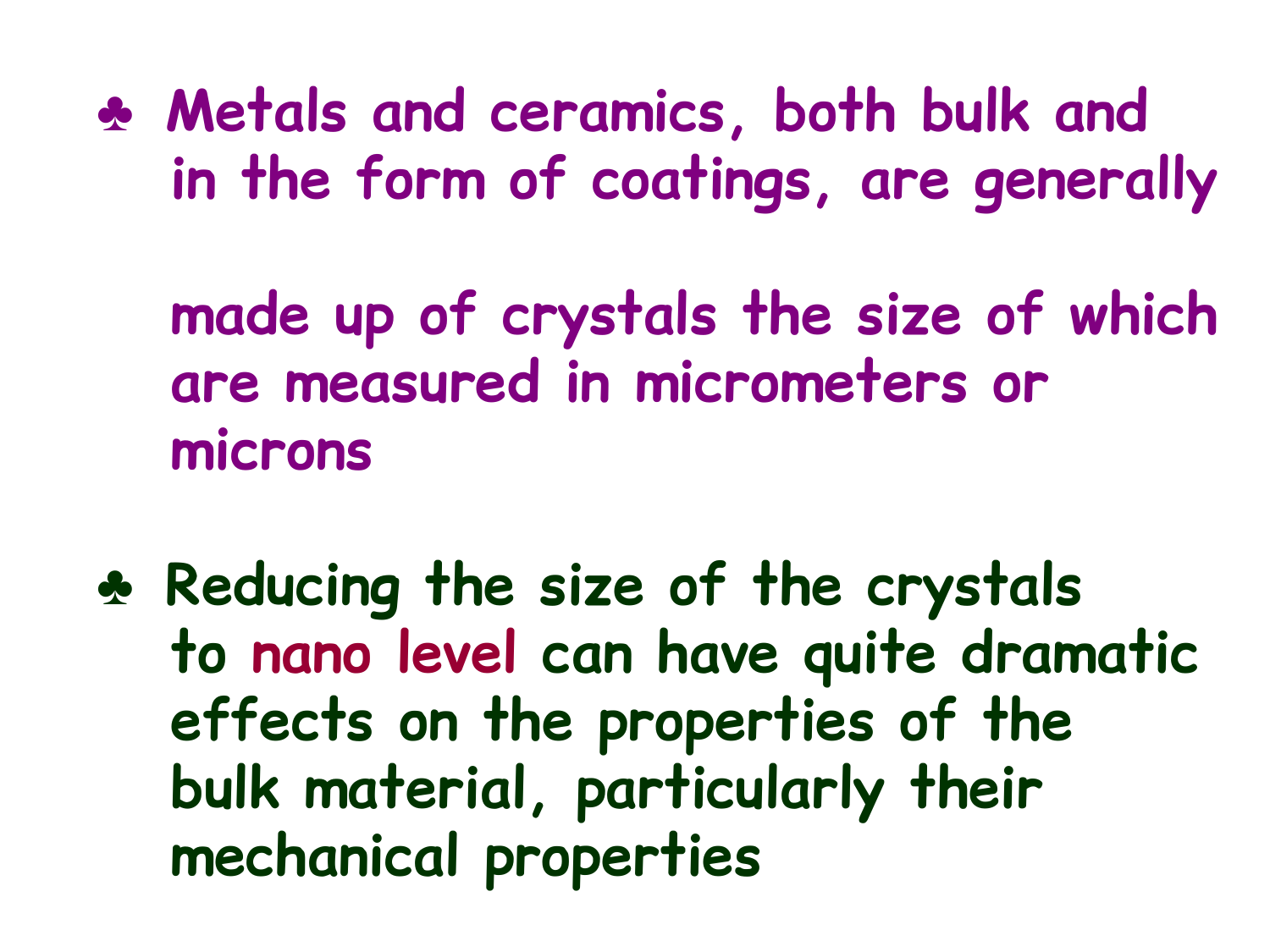

♣  Metals and ceramics, both bulk and
   in the form of coatings, are generally
   made up of crystals the size of which
   are measured in micrometers or
   microns

♣  Reducing the size of the crystals
   to nano level can have quite dramatic
   effects on the properties of the
   bulk material, particularly their
   mechanical properties